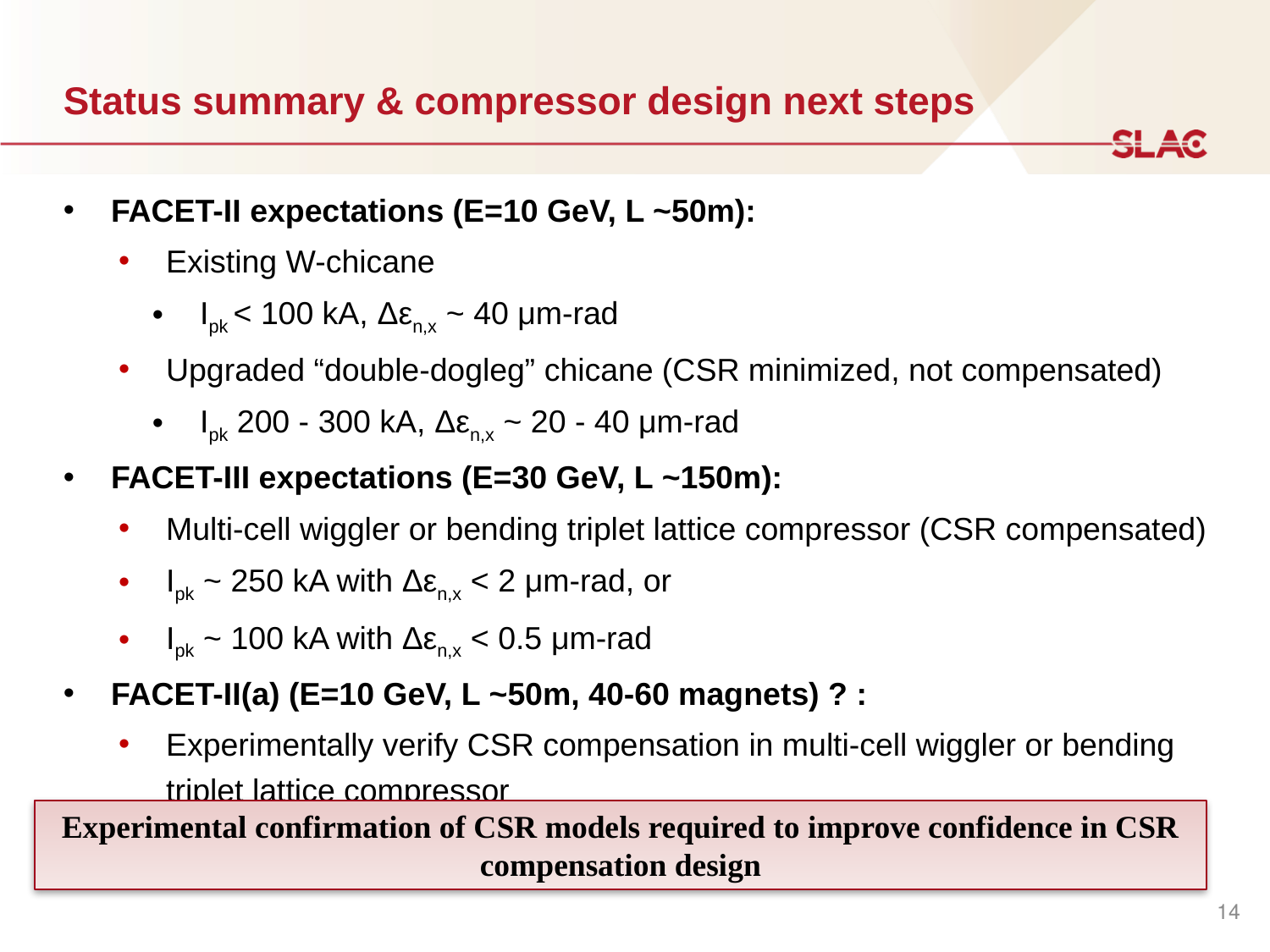

# Status summary & compressor design next steps
FACET-II expectations (E=10 GeV, L ~50m):
Existing W-chicane
Ipk < 100 kA, Δεn,x ~ 40 μm-rad
Upgraded “double-dogleg” chicane (CSR minimized, not compensated)
Ipk 200 - 300 kA, Δεn,x ~ 20 - 40 μm-rad
FACET-III expectations (E=30 GeV, L ~150m):
Multi-cell wiggler or bending triplet lattice compressor (CSR compensated)
Ipk ~ 250 kA with Δεn,x < 2 μm-rad, or
Ipk ~ 100 kA with Δεn,x < 0.5 μm-rad
FACET-II(a) (E=10 GeV, L ~50m, 40-60 magnets) ? :
Experimentally verify CSR compensation in multi-cell wiggler or bending triplet lattice compressor
Experimental confirmation of CSR models required to improve confidence in CSR compensation design
14